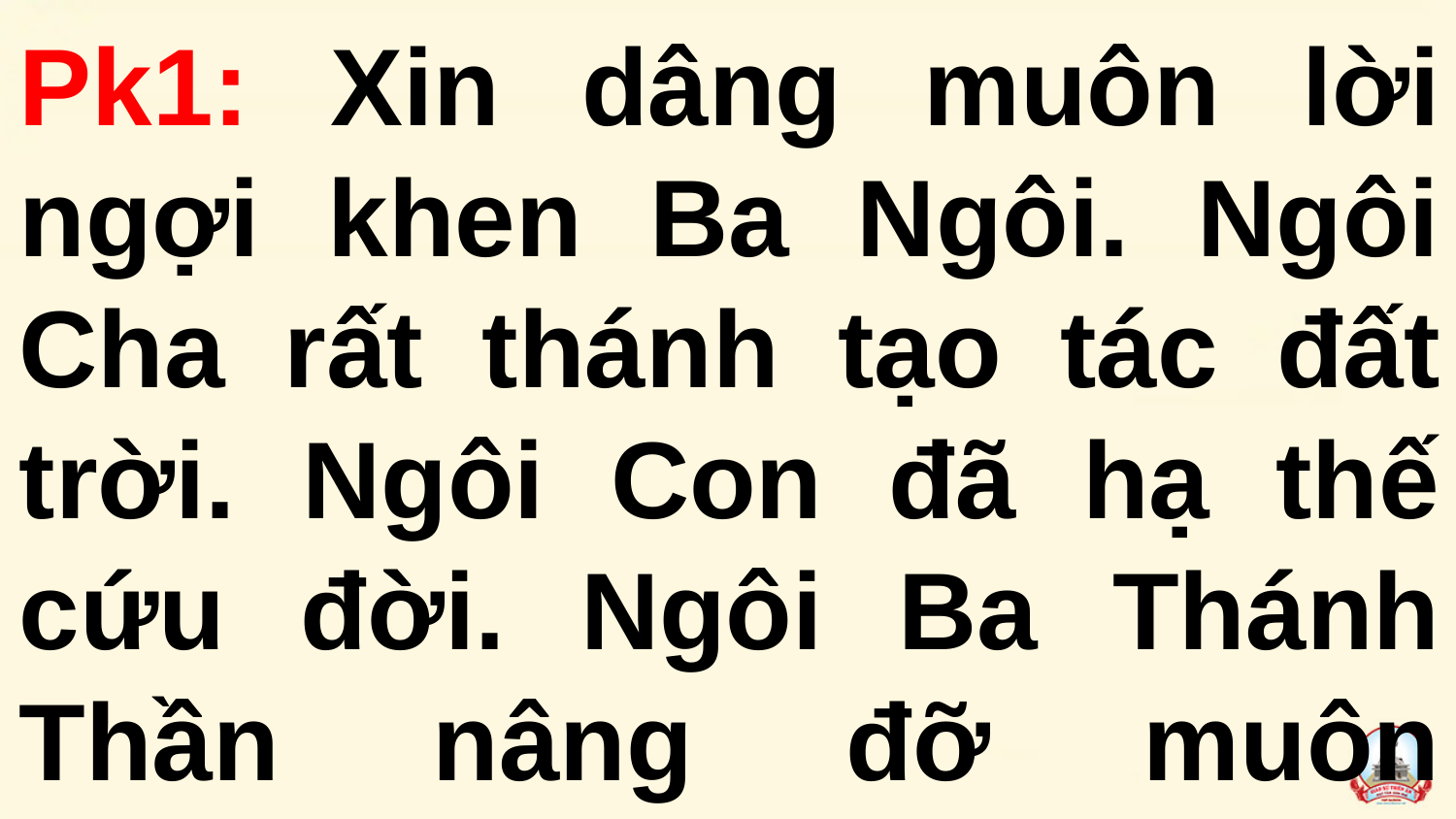

Pk1: Xin dâng muôn lời ngợi khen Ba Ngôi. Ngôi Cha rất thánh tạo tác đất trời. Ngôi Con đã hạ thế cứu đời. Ngôi Ba Thánh Thần nâng đỡ muôn người.